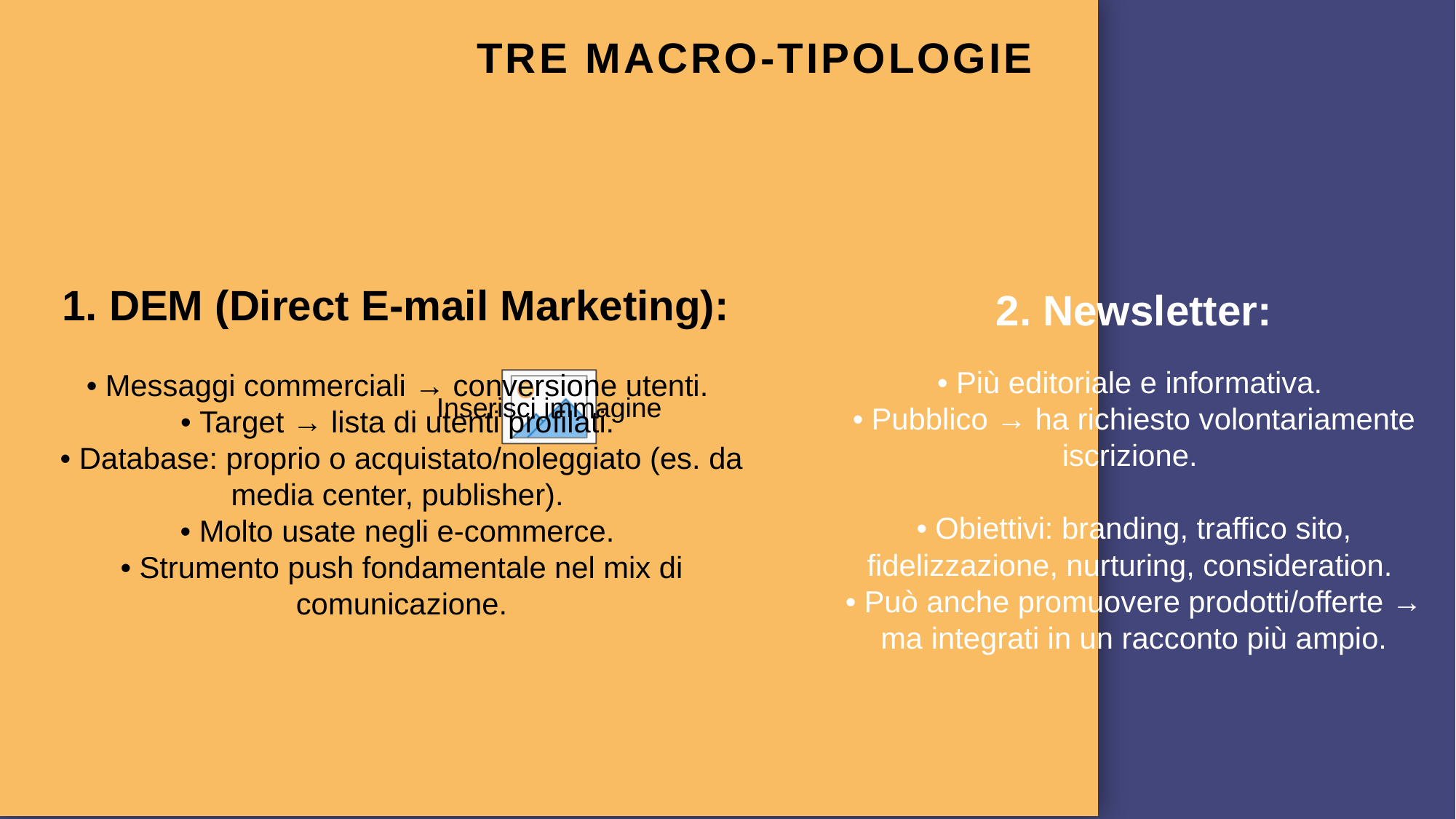

# Tre macro-tipologie

2. Newsletter:

• Più editoriale e informativa.
• Pubblico → ha richiesto volontariamente iscrizione.

• Obiettivi: branding, traffico sito, fidelizzazione, nurturing, consideration.
• Può anche promuovere prodotti/offerte → ma integrati in un racconto più ampio.
1. DEM (Direct E-mail Marketing):

• Messaggi commerciali → conversione utenti.
• Target → lista di utenti profilati.
• Database: proprio o acquistato/noleggiato (es. da media center, publisher).
• Molto usate negli e-commerce.
• Strumento push fondamentale nel mix di comunicazione.